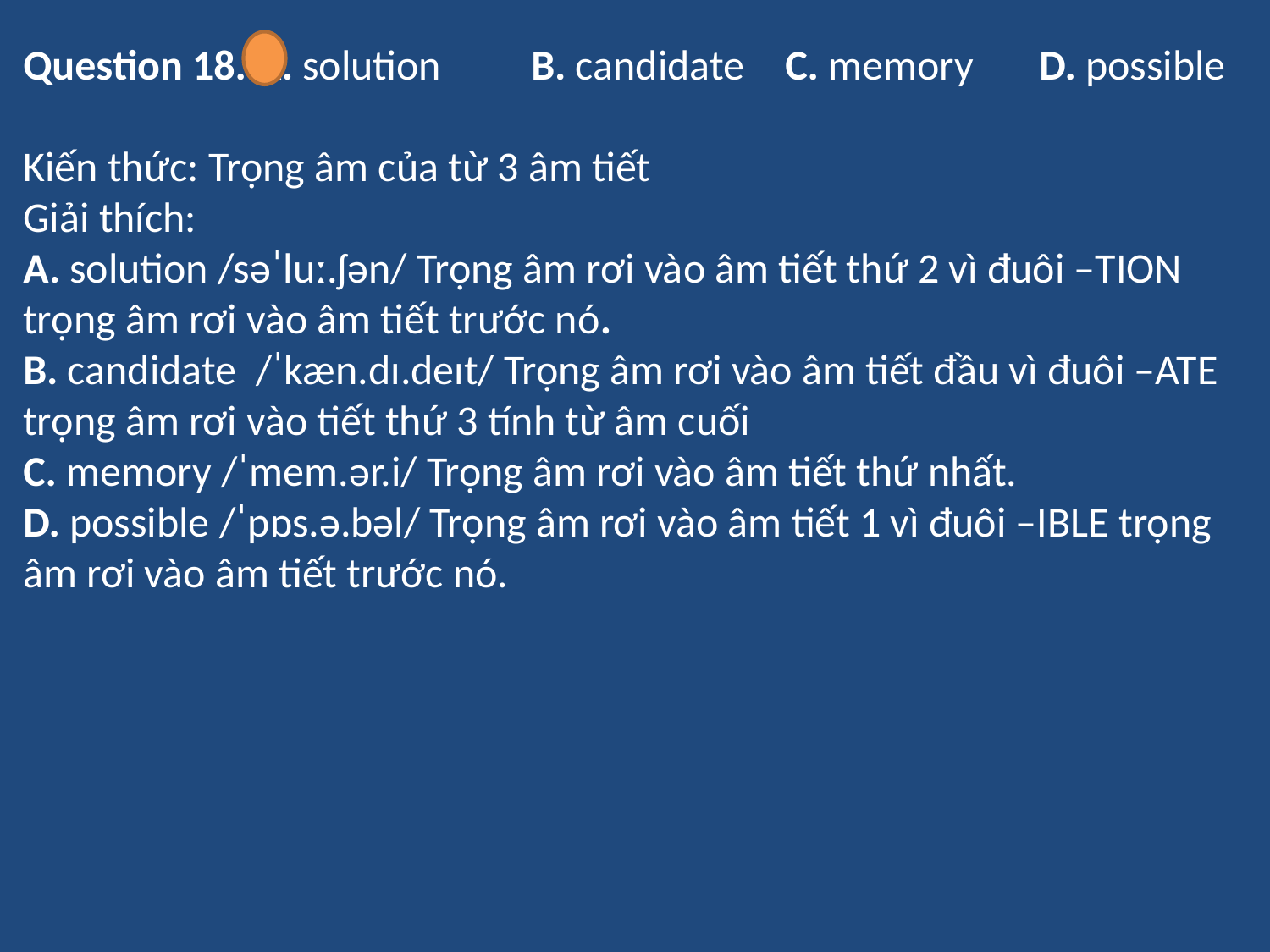

Question 18. A. solution	B. candidate	C. memory	D. possible

Kiến thức: Trọng âm của từ 3 âm tiết
Giải thích:
A. solution /səˈluː.ʃən/ Trọng âm rơi vào âm tiết thứ 2 vì đuôi –TION trọng âm rơi vào âm tiết trước nó.
B. candidate  /ˈkæn.dɪ.deɪt/ Trọng âm rơi vào âm tiết đầu vì đuôi –ATE trọng âm rơi vào tiết thứ 3 tính từ âm cuối
C. memory /ˈmem.ər.i/ Trọng âm rơi vào âm tiết thứ nhất.
D. possible /ˈpɒs.ə.bəl/ Trọng âm rơi vào âm tiết 1 vì đuôi –IBLE trọng âm rơi vào âm tiết trước nó.